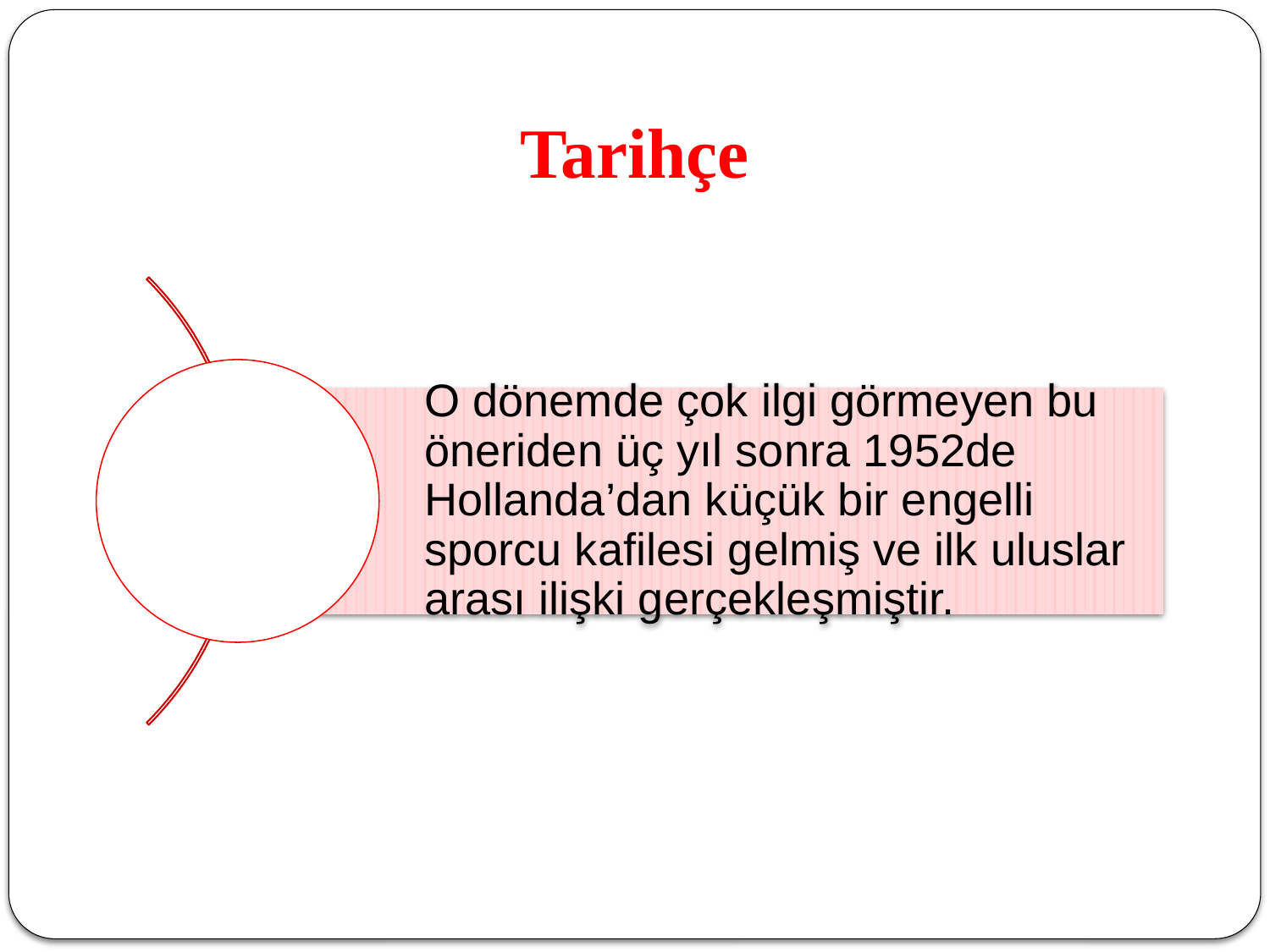

# Tarihçe
O dönemde çok ilgi görmeyen bu öneriden üç yıl sonra 1952de Hollanda’dan küçük bir engelli sporcu kafilesi gelmiş ve ilk uluslar arası ilişki gerçekleşmiştir.